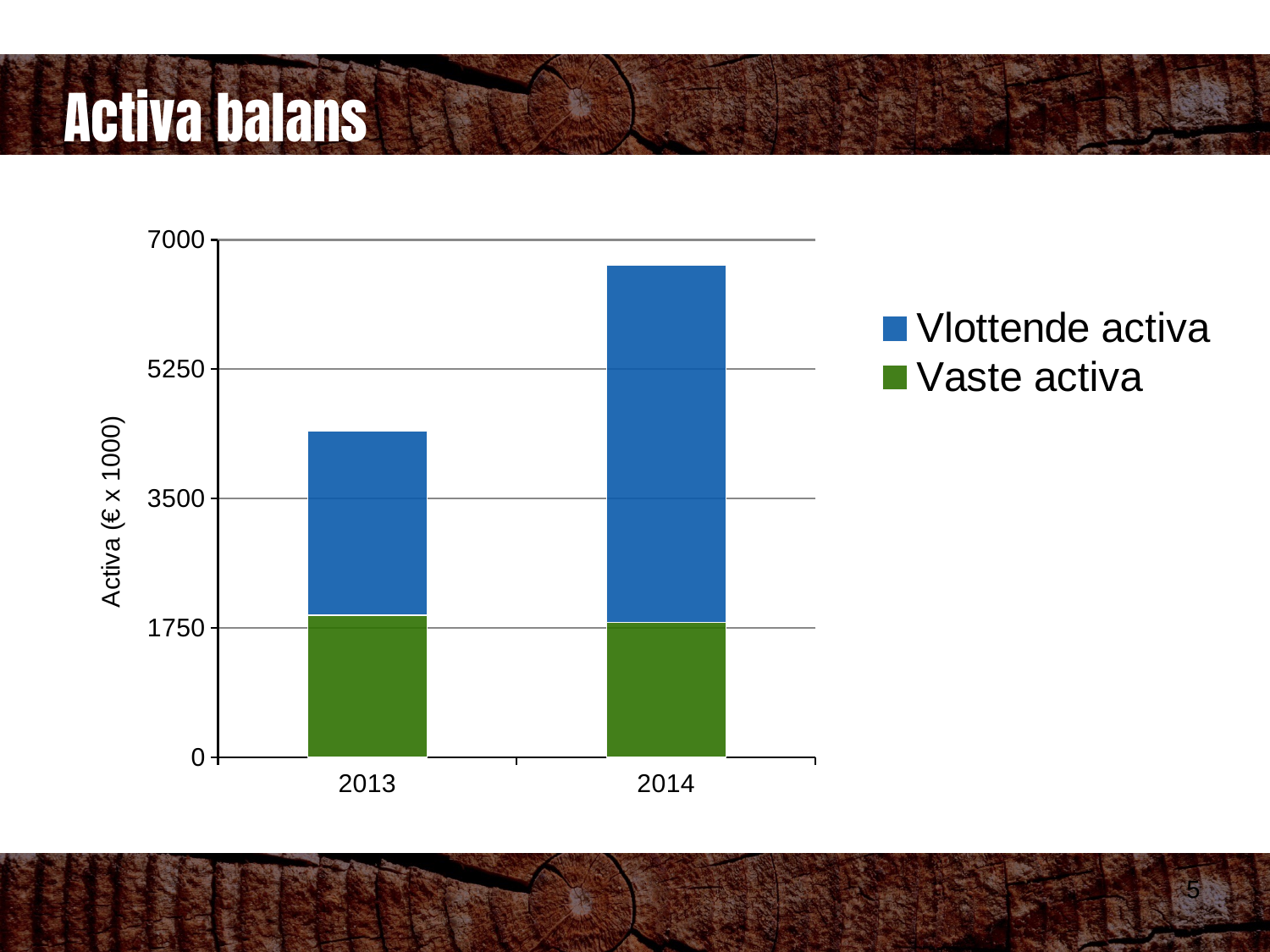

Activa balans

### Chart:

| Category | Vaste activa | Vlottende activa |
|---|---|---|
| 2013 | 1924.0 | 2490.0 |
| 2014 | 1827.0 | 4827.0 |
5